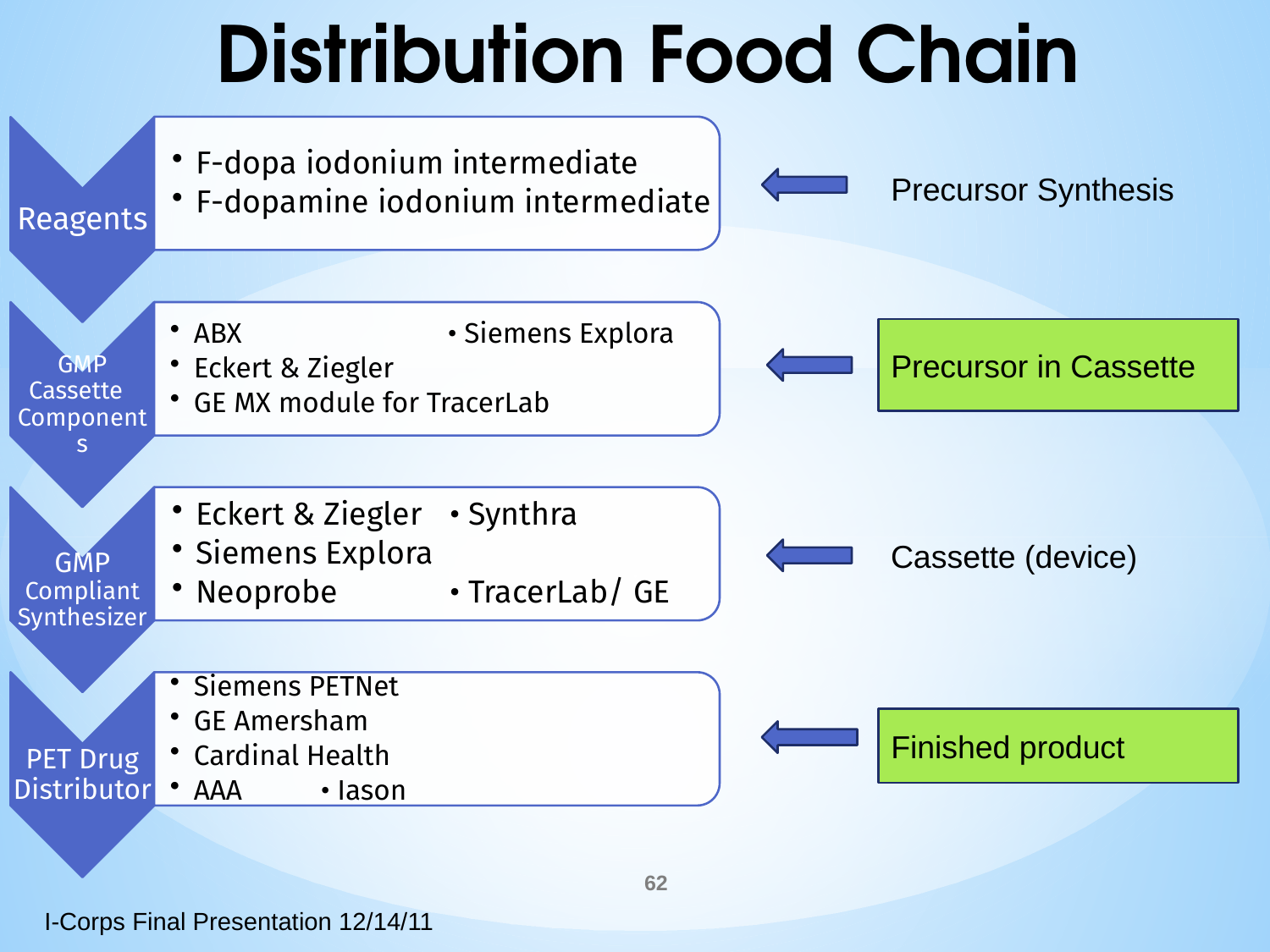

# Distribution Food Chain
Reagents
F-dopa iodonium intermediate
F-dopamine iodonium intermediate
GMP Cassette   Components
ABX		• Siemens Explora
Eckert & Ziegler
GE MX module for TracerLab
GMP Compliant Synthesizer
Eckert & Ziegler	• Synthra
Siemens Explora
Neoprobe	• TracerLab/ GE
PET Drug Distributor
Siemens PETNet
GE Amersham
Cardinal Health
AAA	• Iason
Precursor Synthesis

Precursor in Cassette

Cassette (device)

Finished product

62
I-Corps Final Presentation 12/14/11